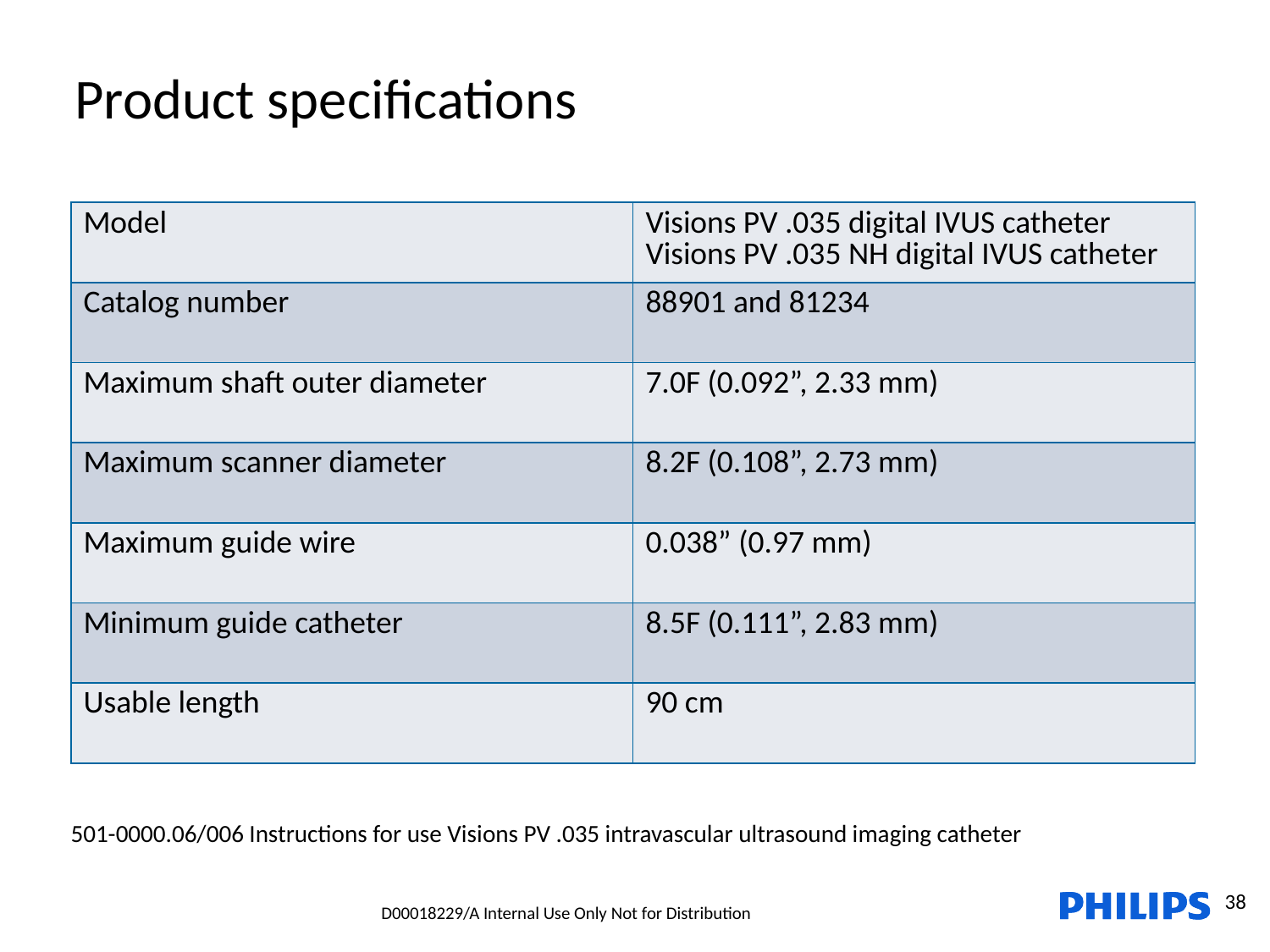

Product specifications
| Model | Visions PV .035 digital IVUS catheter Visions PV .035 NH digital IVUS catheter |
| --- | --- |
| Catalog number | 88901 and 81234 |
| Maximum shaft outer diameter | 7.0F (0.092”, 2.33 mm) |
| Maximum scanner diameter | 8.2F (0.108”, 2.73 mm) |
| Maximum guide wire | 0.038” (0.97 mm) |
| Minimum guide catheter | 8.5F (0.111”, 2.83 mm) |
| Usable length | 90 cm |
501-0000.06/006 Instructions for use Visions PV .035 intravascular ultrasound imaging catheter

38
D00018229/A Internal Use Only Not for Distribution